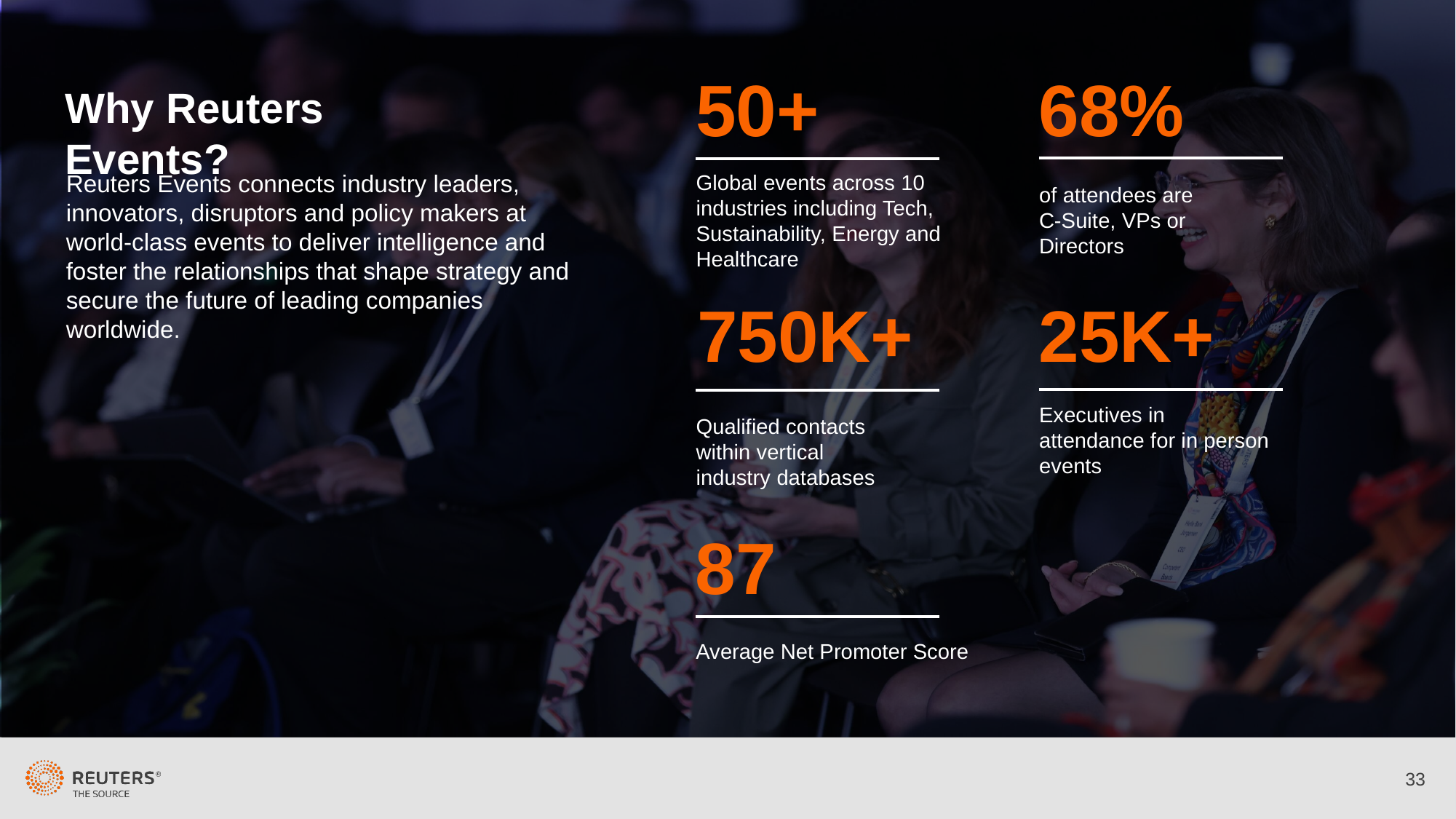

68%
of attendees are
C-Suite, VPs or
Directors
50+
Global events across 10 industries including Tech, Sustainability, Energy and Healthcare
Why Reuters Events?

Reuters Events connects industry leaders, innovators, disruptors and policy makers at world-class events to deliver intelligence and foster the relationships that shape strategy and secure the future of leading companies worldwide.
750k+
Qualified contacts
within vertical
industry databases
25k+
Executives in attendance for in person events
87
Average Net Promoter Score